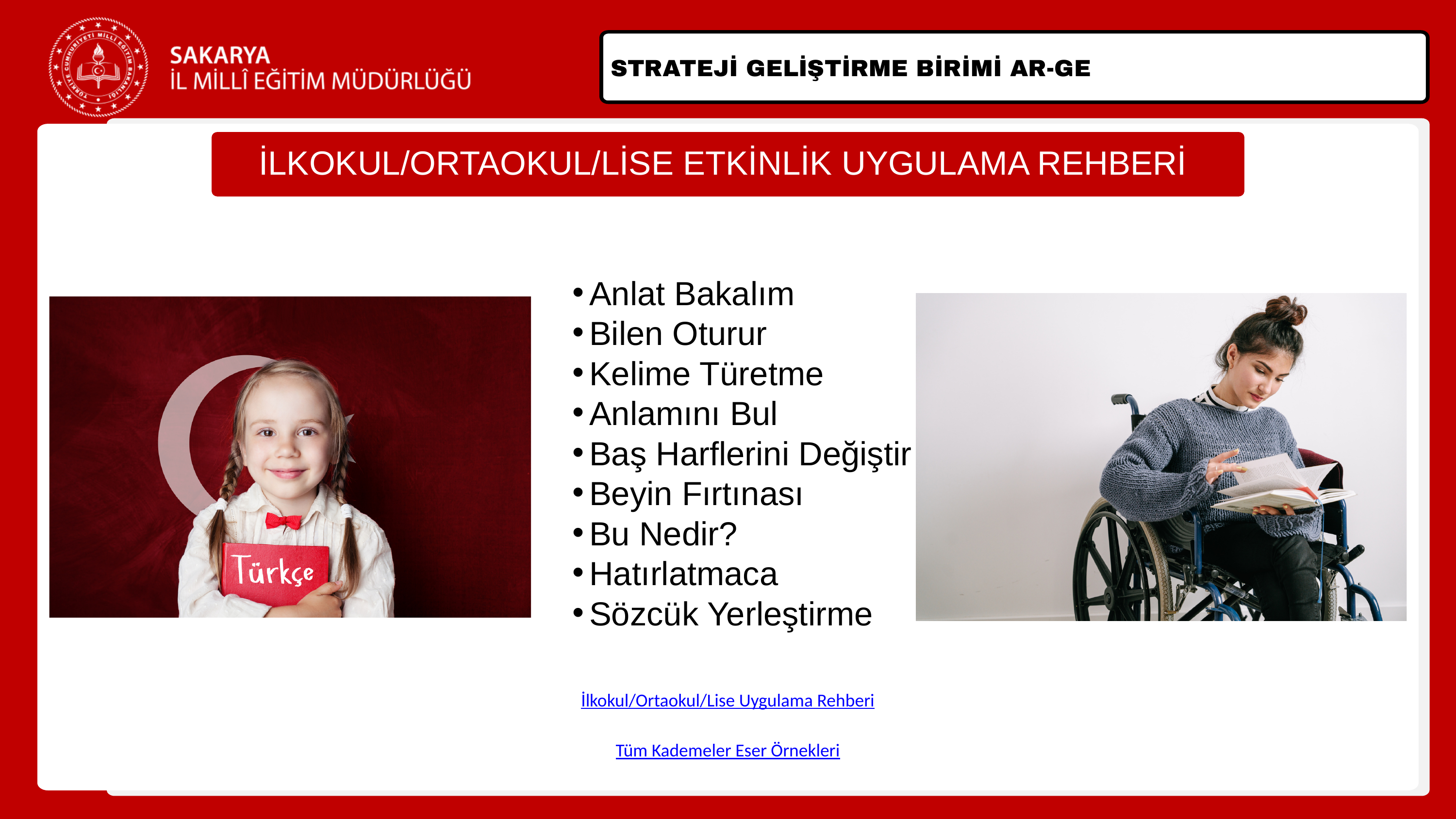

STRATEJİ GELİŞTİRME BİRİMİ AR-GE

İLKOKUL/ORTAOKUL/LİSE ETKİNLİK UYGULAMA REHBERİ
Anlat Bakalım
Bilen Oturur
Kelime Türetme
Anlamını Bul
Baş Harflerini Değiştir
Beyin Fırtınası
Bu Nedir?
Hatırlatmaca
Sözcük Yerleştirme

İlkokul/Ortaokul/Lise Uygulama Rehberi

Tüm Kademeler Eser Örnekleri